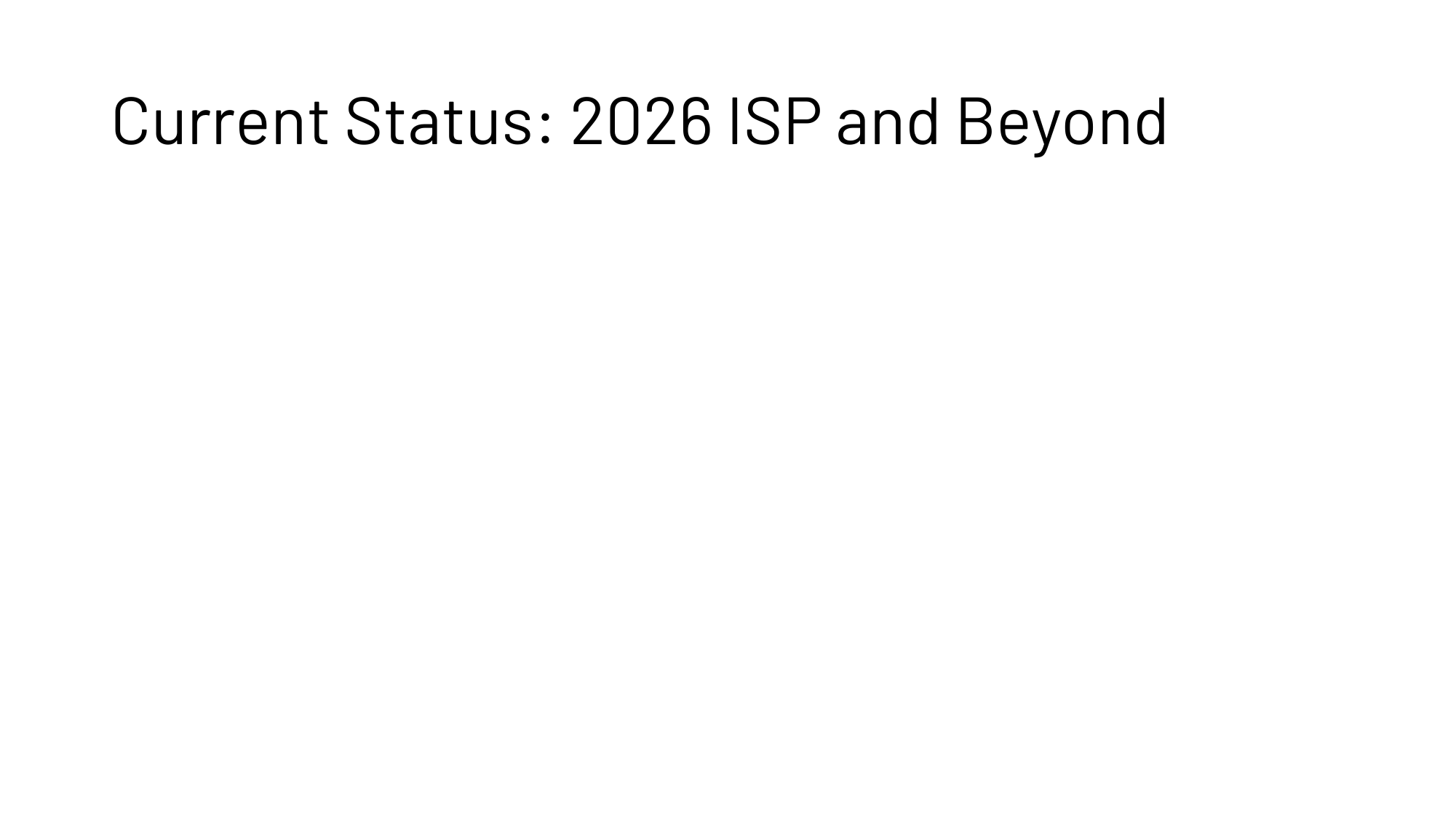

# Current Status: 2026 ISP and Beyond